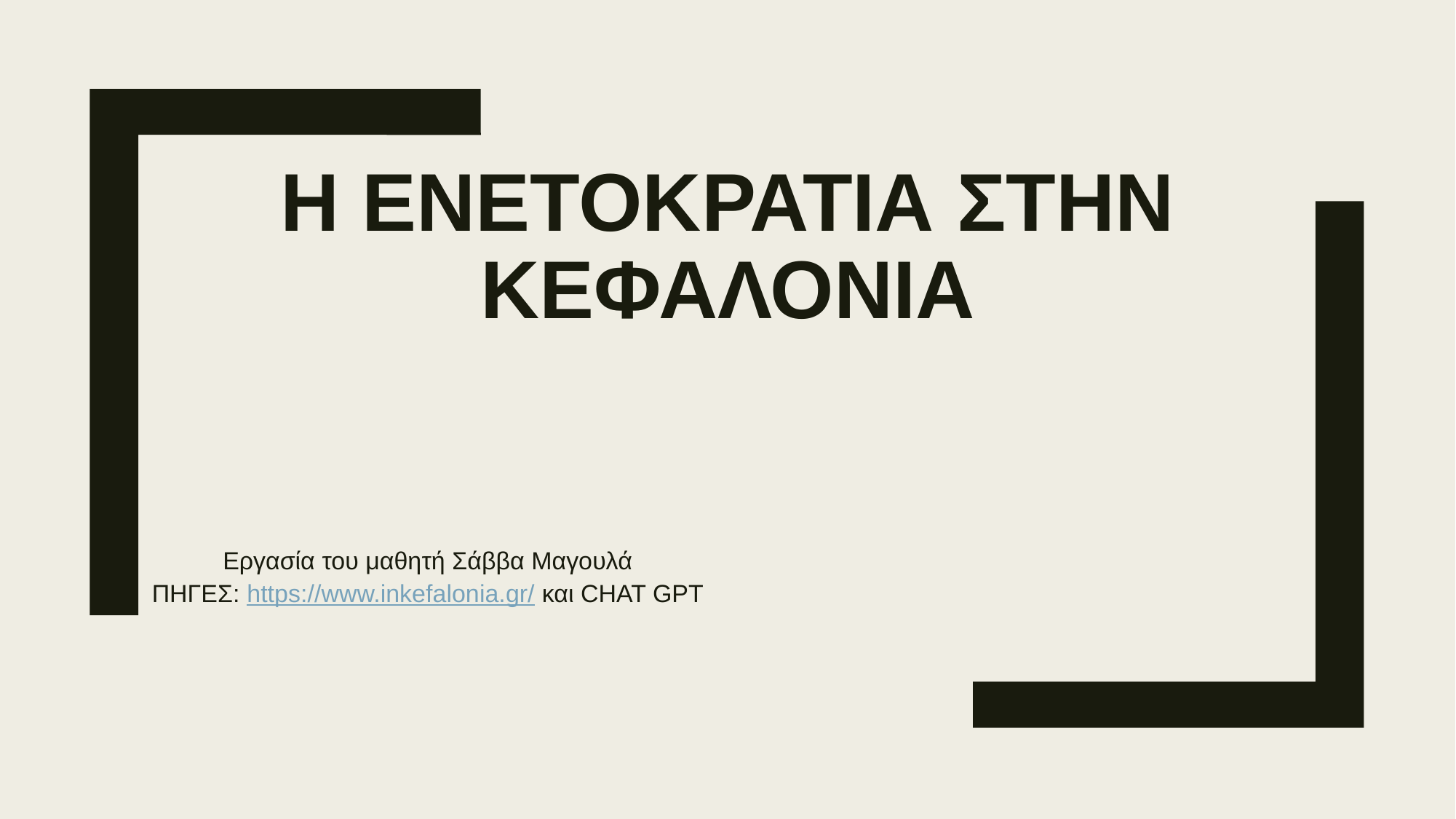

# Η ΕΝΕΤΟΚΡΑΤΙΑ ΣΤΗΝ ΚΕΦΑΛΟΝΙΑ

Εργασία του μαθητή Σάββα Μαγουλά
ΠΗΓΕΣ: https://www.inkefalonia.gr/ και CHAT GPT